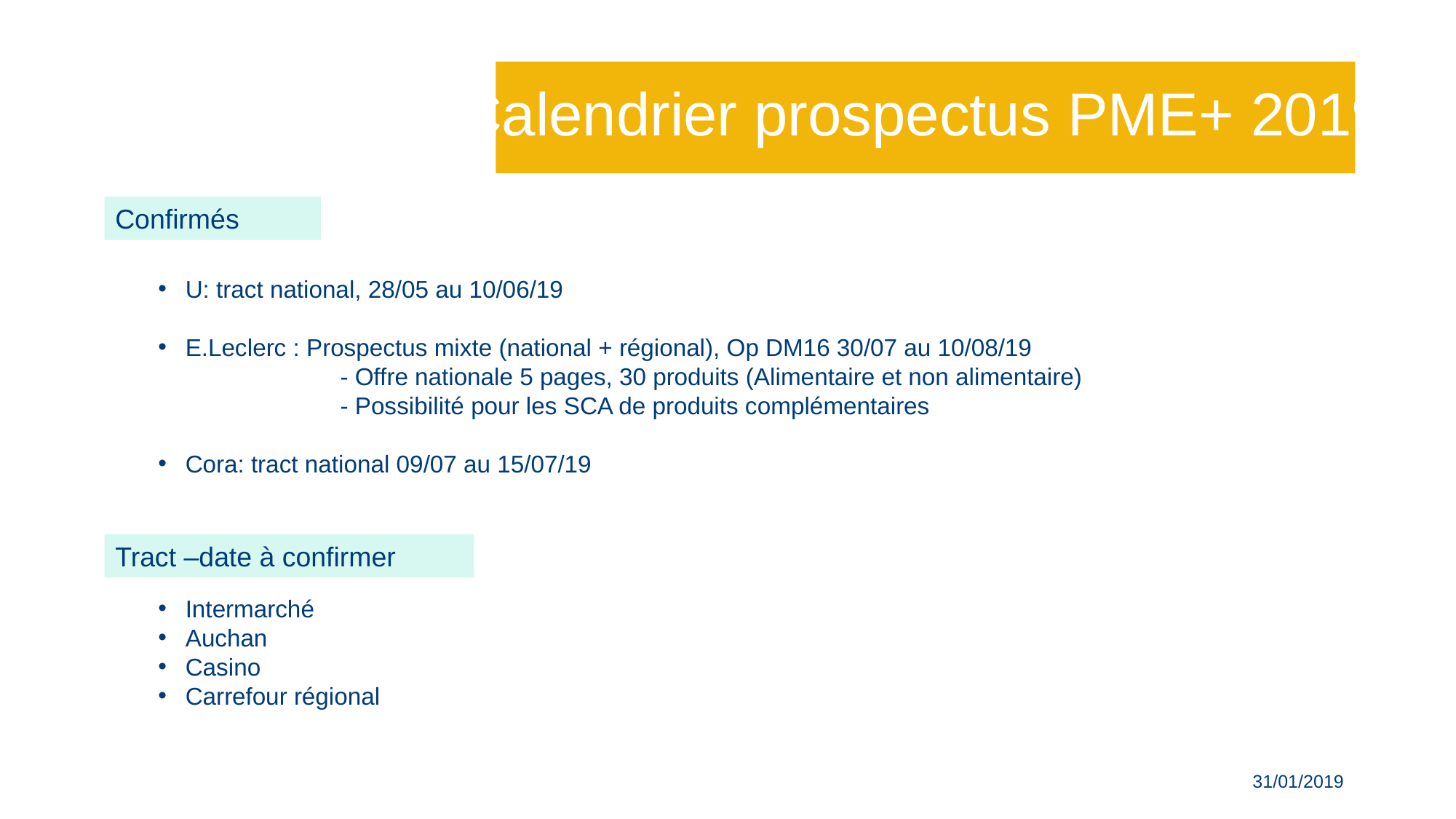

# Calendrier prospectus PME+ 2019
Confirmés

U: tract national, 28/05 au 10/06/19

E.Leclerc : Prospectus mixte (national + régional), Op DM16 30/07 au 10/08/19
- Offre nationale 5 pages, 30 produits (Alimentaire et non alimentaire)
- Possibilité pour les SCA de produits complémentaires

Cora: tract national 09/07 au 15/07/19

Tract –date à confirmer

Intermarché
Auchan
Casino
Carrefour régional

31/01/2019